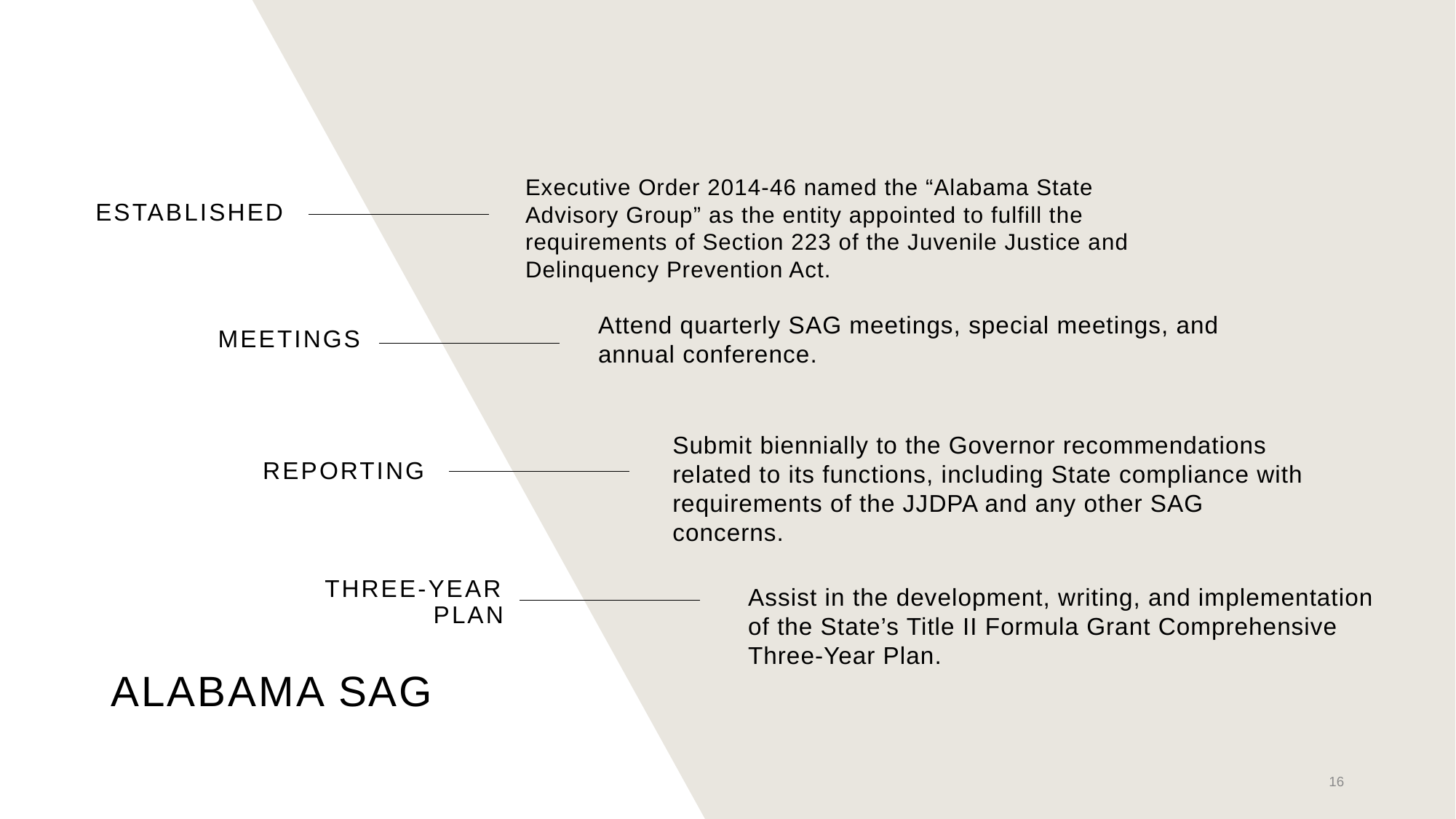

Executive Order 2014-46 named the “Alabama State Advisory Group” as the entity appointed to fulfill the requirements of Section 223 of the Juvenile Justice and Delinquency Prevention Act.

Established
Attend quarterly SAG meetings, special meetings, and annual conference.

Meetings
Submit biennially to the Governor recommendations related to its functions, including State compliance with requirements of the JJDPA and any other SAG concerns.

reporting
Three-Year Plan
Assist in the development, writing, and implementation of the State’s Title II Formula Grant Comprehensive Three-Year Plan.

# Alabama SAG
16